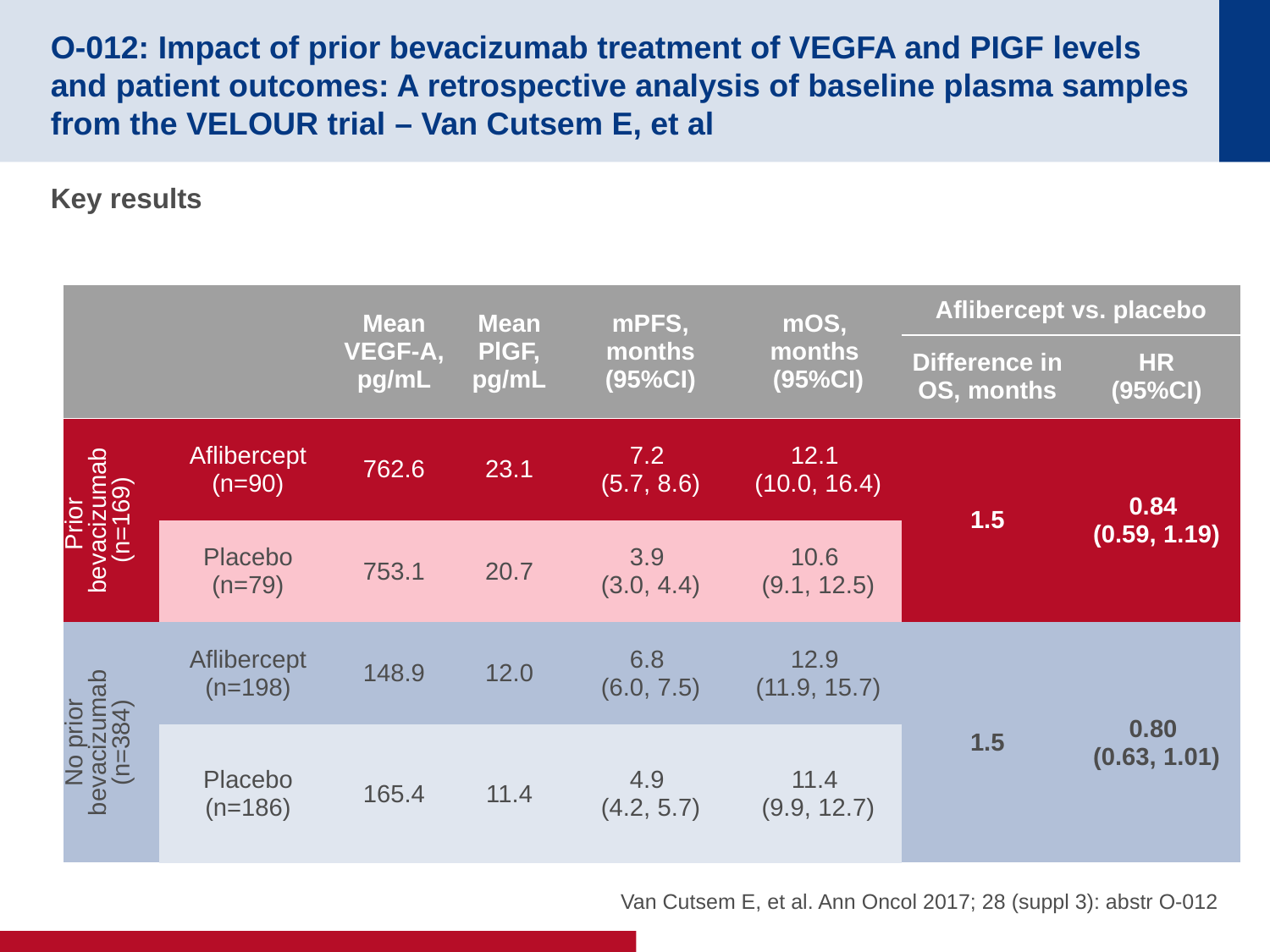

# O-012: Impact of prior bevacizumab treatment of VEGFA and PIGF levels and patient outcomes: A retrospective analysis of baseline plasma samples from the VELOUR trial – Van Cutsem E, et al
Key results

|  |  | Mean VEGF-A, pg/mL | Mean PlGF, pg/mL | mPFS, months (95%CI) | mOS, months (95%CI) | Aflibercept vs. placebo |  |
| --- | --- | --- | --- | --- | --- | --- | --- |
|  |  |  |  |  |  | Difference in OS, months | HR (95%CI) |
| Prior bevacizumab (n=169) | Aflibercept (n=90) | 762.6 | 23.1 | 7.2 (5.7, 8.6) | 12.1 (10.0, 16.4) | 1.5 | 0.84 (0.59, 1.19) |
|  | Placebo (n=79) | 753.1 | 20.7 | 3.9 (3.0, 4.4) | 10.6 (9.1, 12.5) |  |  |
| No prior bevacizumab (n=384) | Aflibercept (n=198) | 148.9 | 12.0 | 6.8 (6.0, 7.5) | 12.9 (11.9, 15.7) | 1.5 | 0.80 (0.63, 1.01) |
|  | Placebo (n=186) | 165.4 | 11.4 | 4.9 (4.2, 5.7) | 11.4 (9.9, 12.7) |  |  |
Van Cutsem E, et al. Ann Oncol 2017; 28 (suppl 3): abstr O-012